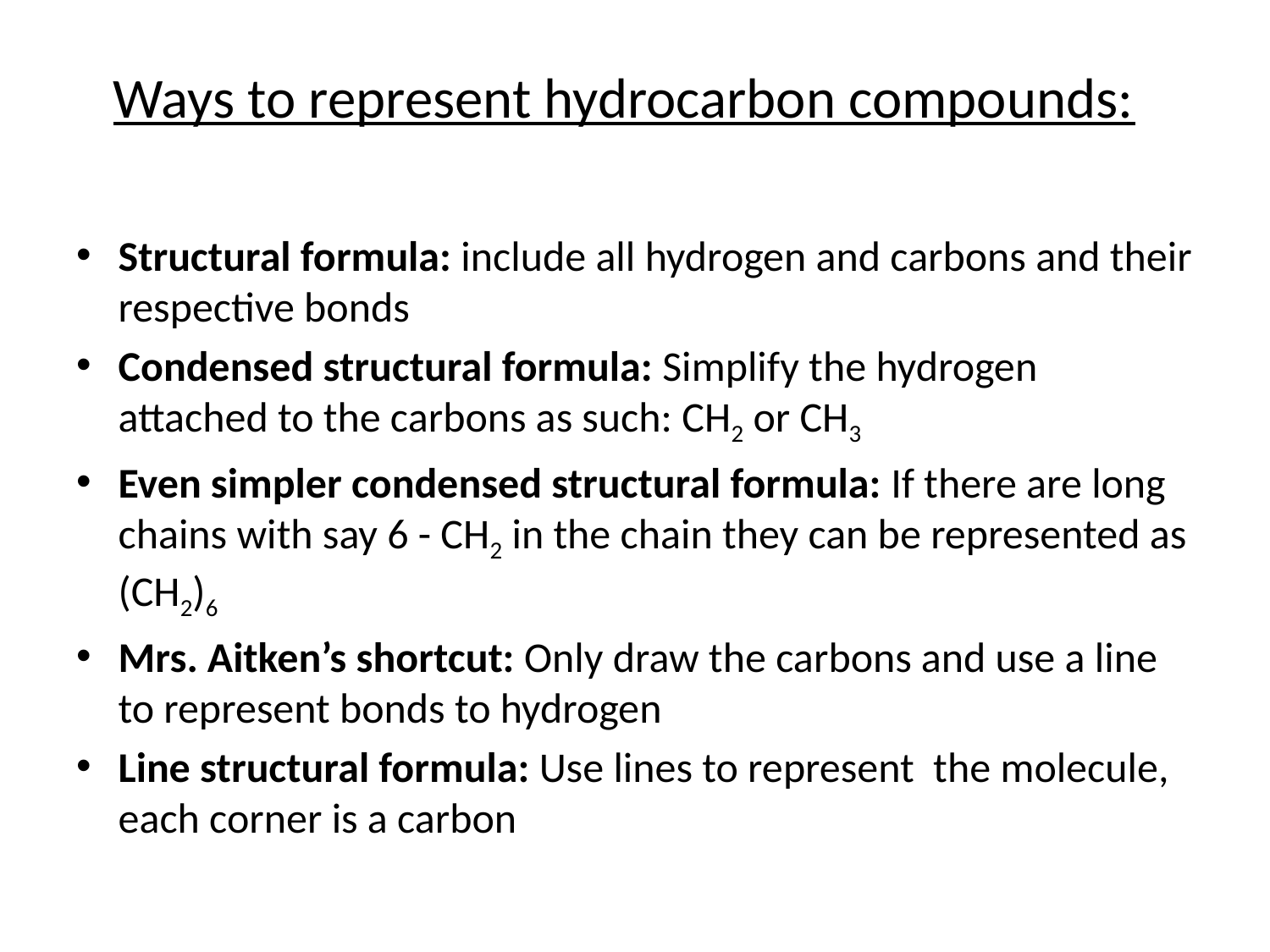

# Ways to represent hydrocarbon compounds:
Structural formula: include all hydrogen and carbons and their respective bonds
Condensed structural formula: Simplify the hydrogen attached to the carbons as such: CH2 or CH3
Even simpler condensed structural formula: If there are long chains with say 6 - CH2 in the chain they can be represented as (CH2)6
Mrs. Aitken’s shortcut: Only draw the carbons and use a line to represent bonds to hydrogen
Line structural formula: Use lines to represent  the molecule, each corner is a carbon